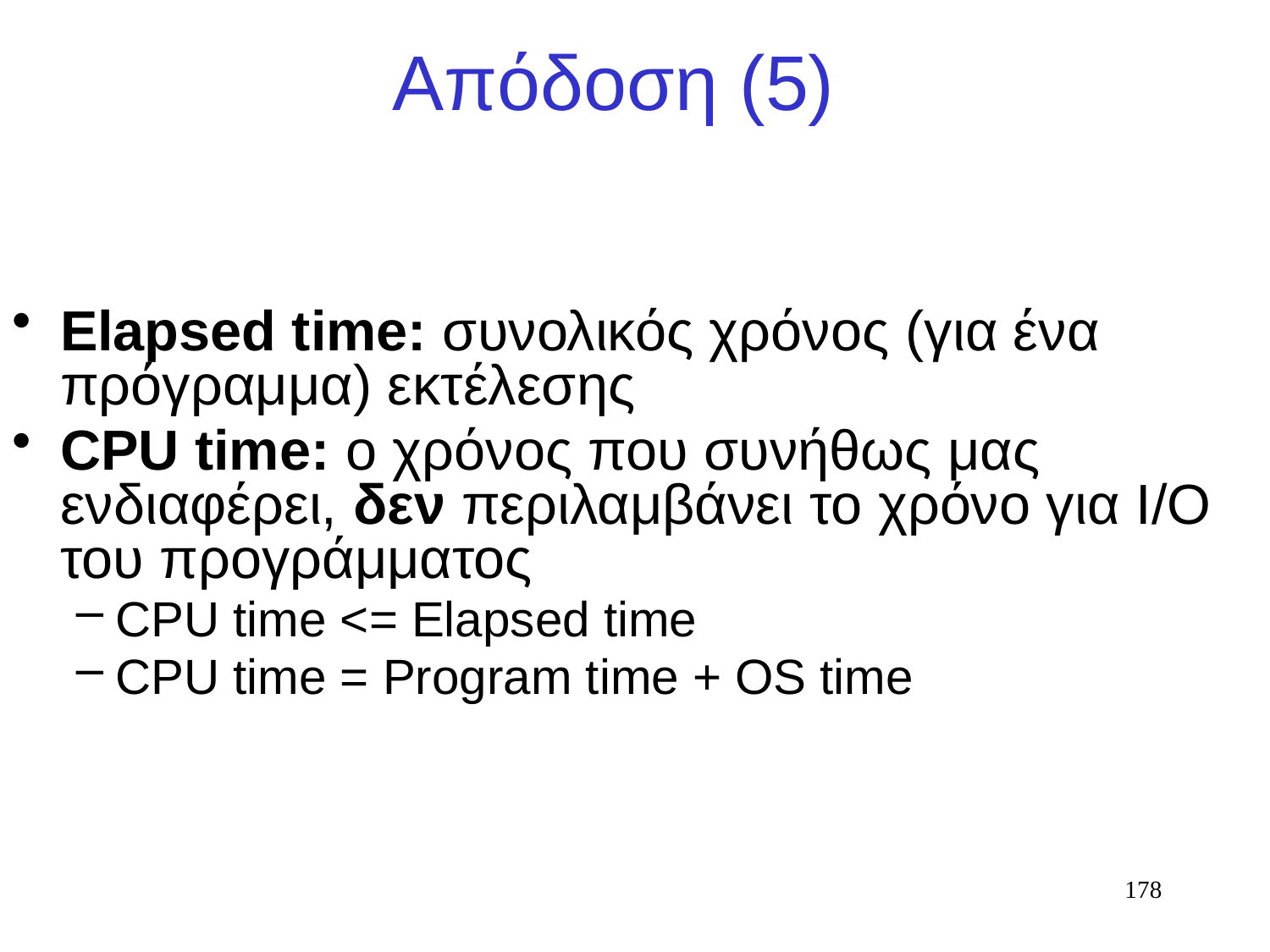

# Απόδοση (5)

Elapsed time: συνολικός χρόνος (για ένα πρόγραμμα) εκτέλεσης
CPU time: ο χρόνος που συνήθως μας ενδιαφέρει, δεν περιλαμβάνει το χρόνο για I/O του προγράμματος
CPU time <= Elapsed time
CPU time = Program time + OS time
178